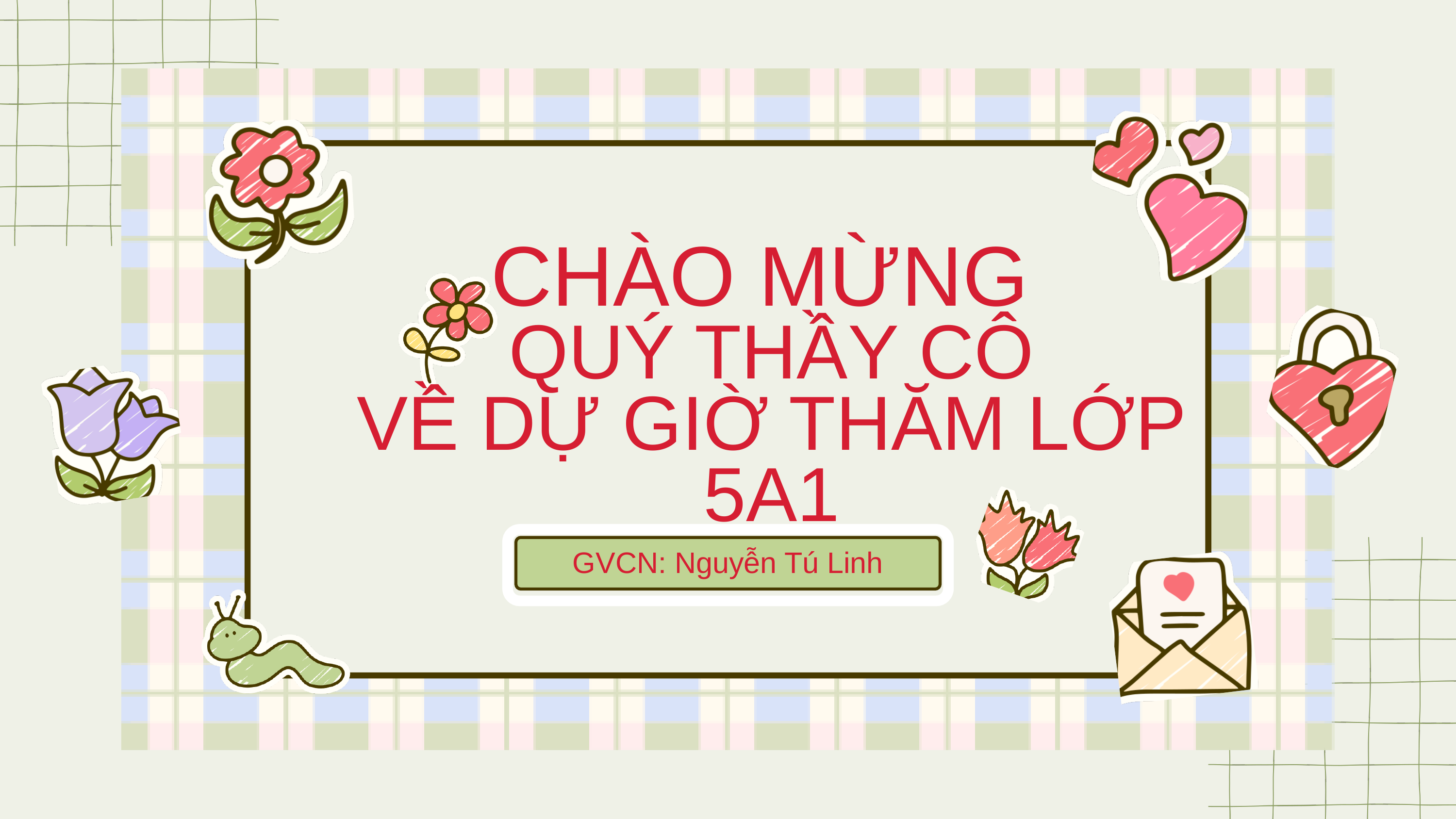

CHÀO MỪNG
QUÝ THẦY CÔ
VỀ DỰ GIỜ THĂM LỚP 5A1

GVCN: Nguyễn Tú Linh